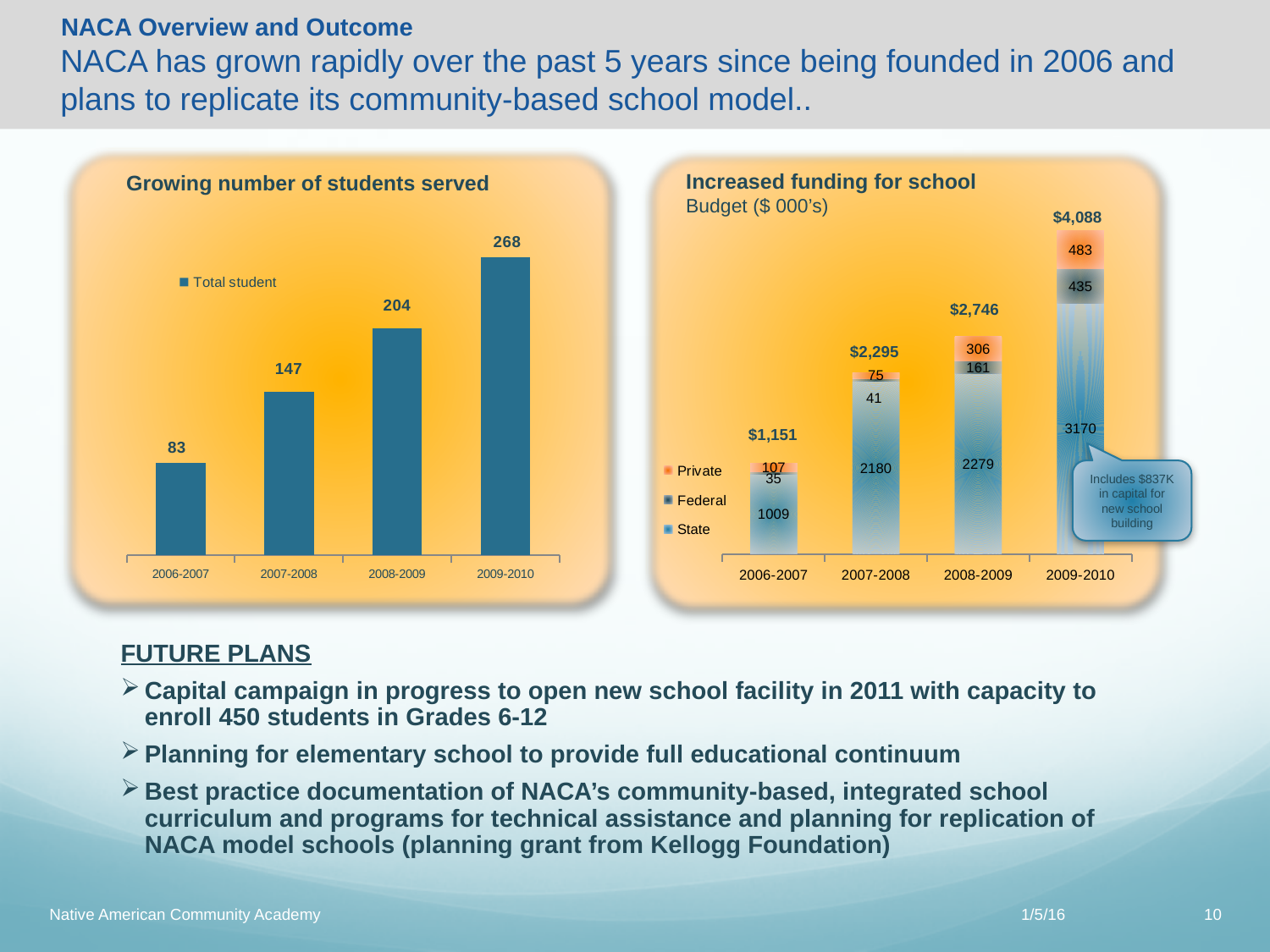

# NACA Overview and Outcome NACA has grown rapidly over the past 5 years since being founded in 2006 and plans to replicate its community-based school model..

### Chart

| Category | State | Federal | Private |
|---|---|---|---|
| 2006-2007 | 1009.232 | 34.668 | 106.667 |
| 2007-2008 | 2179.581 | 40.72300000000001 | 74.8 |
| 2008-2009 | 2279.108999999999 | 160.572 | 306.334 |
| 2009-2010 | 3169.909 | 434.9669999999998 | 483.2819999999998 |
Increased funding for school
Budget ($ 000’s)
Growing number of students served

### Chart

| Category | Total student |  |
|---|---|---|
| 2006-2007 | 83.0 | None |
| 2007-2008 | 147.0 | None |
| 2008-2009 | 204.0 | None |
| 2009-2010 | 268.0 | None |
$4,088
$2,746
$2,295
$1,151
Includes $837K in capital for new school building
FUTURE PLANS
Capital campaign in progress to open new school facility in 2011 with capacity to enroll 450 students in Grades 6-12
Planning for elementary school to provide full educational continuum
Best practice documentation of NACA’s community-based, integrated school curriculum and programs for technical assistance and planning for replication of NACA model schools (planning grant from Kellogg Foundation)
Native American Community Academy
1/5/16
10